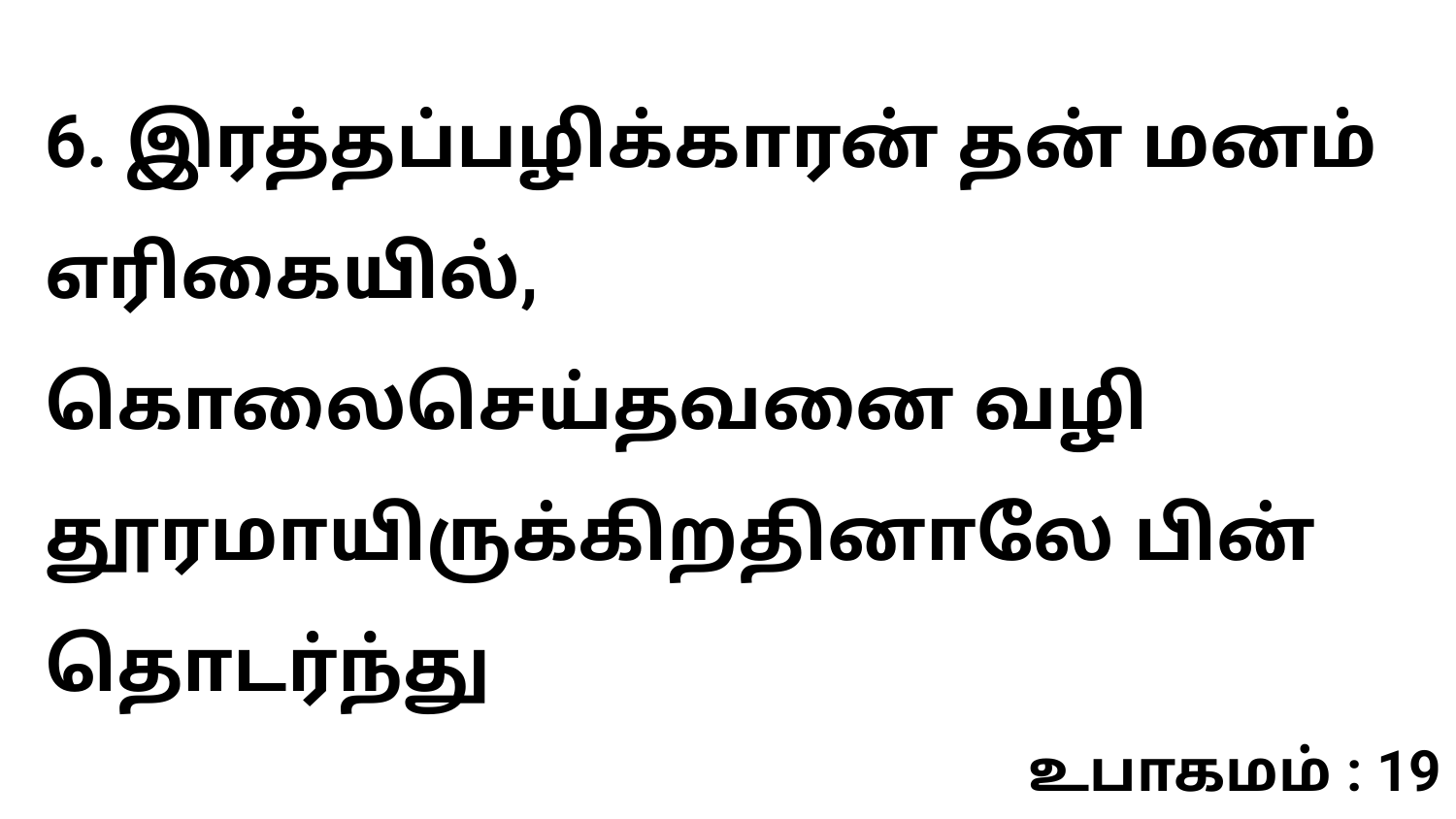

6. இரத்தப்பழிக்காரன் தன் மனம் எரிகையில், கொலைசெய்தவனை வழி தூரமாயிருக்கிறதினாலே பின் தொடர்ந்து
உபாகமம் : 19